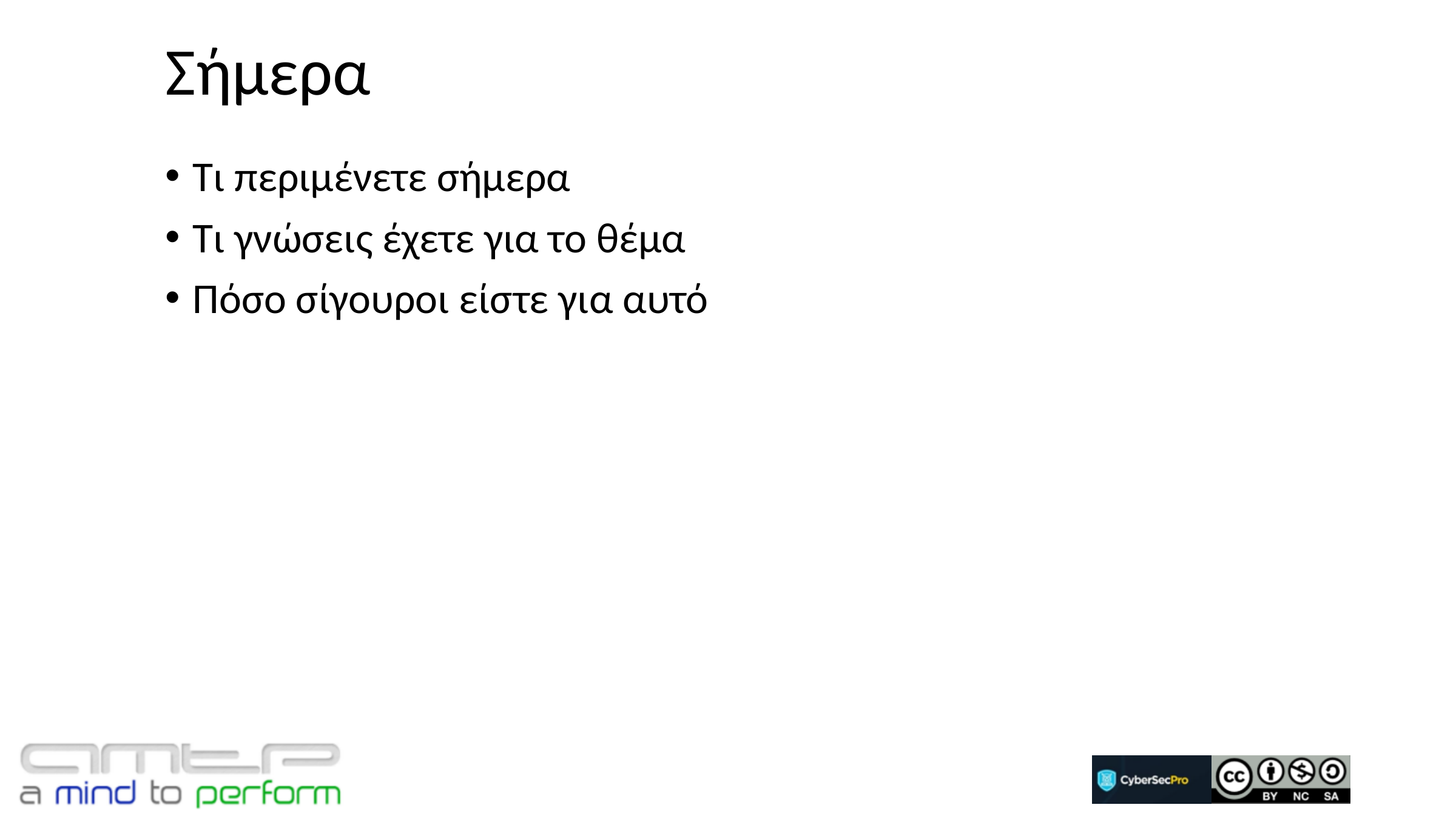

# Σήμερα
Τι περιμένετε σήμερα
Τι γνώσεις έχετε για το θέμα
Πόσο σίγουροι είστε για αυτό